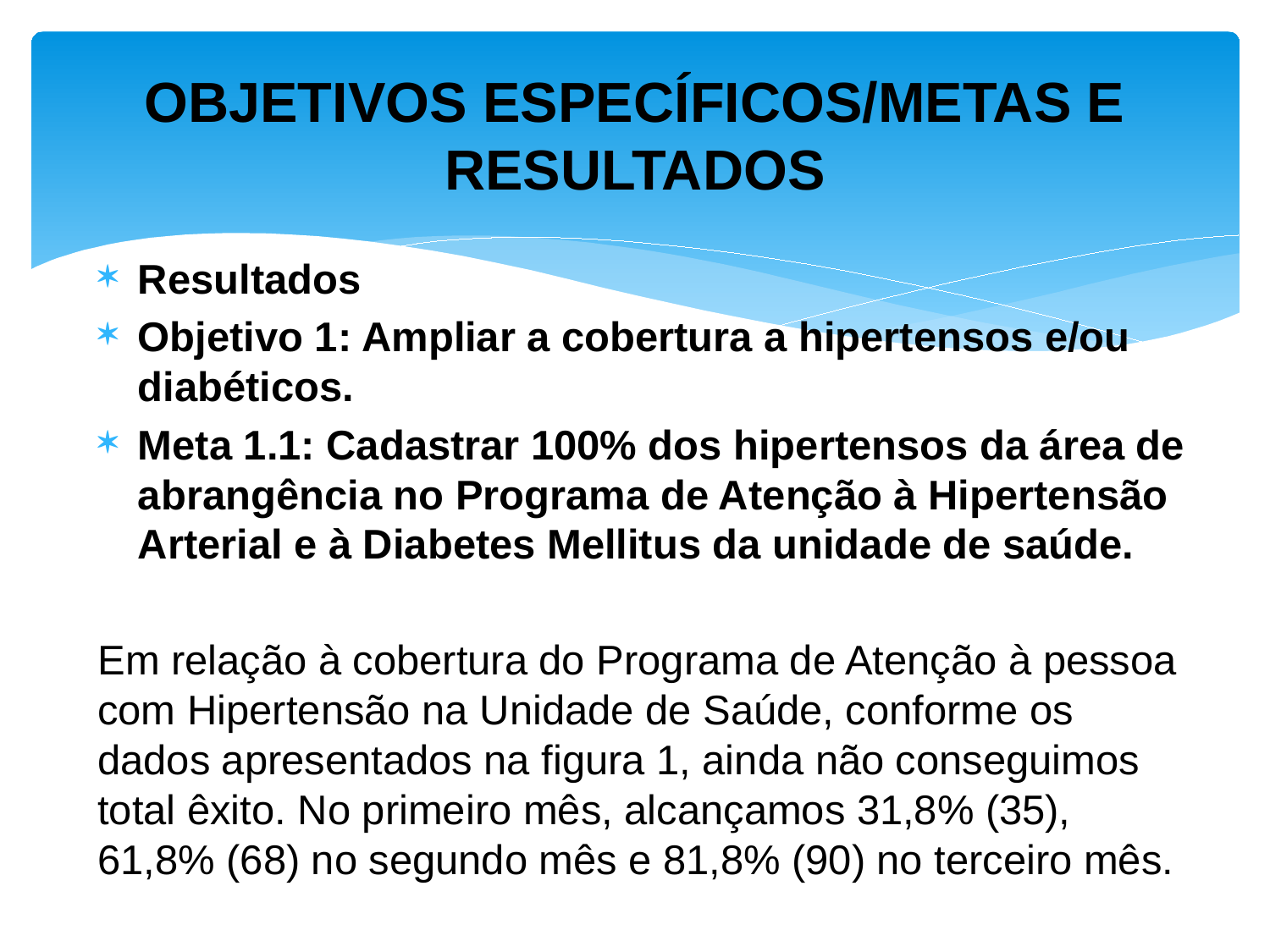

# OBJETIVOS ESPECÍFICOS/METAS E RESULTADOS
Resultados
Objetivo 1: Ampliar a cobertura a hipertensos e/ou diabéticos.
Meta 1.1: Cadastrar 100% dos hipertensos da área de abrangência no Programa de Atenção à Hipertensão Arterial e à Diabetes Mellitus da unidade de saúde.

Em relação à cobertura do Programa de Atenção à pessoa com Hipertensão na Unidade de Saúde, conforme os dados apresentados na figura 1, ainda não conseguimos total êxito. No primeiro mês, alcançamos 31,8% (35), 61,8% (68) no segundo mês e 81,8% (90) no terceiro mês.